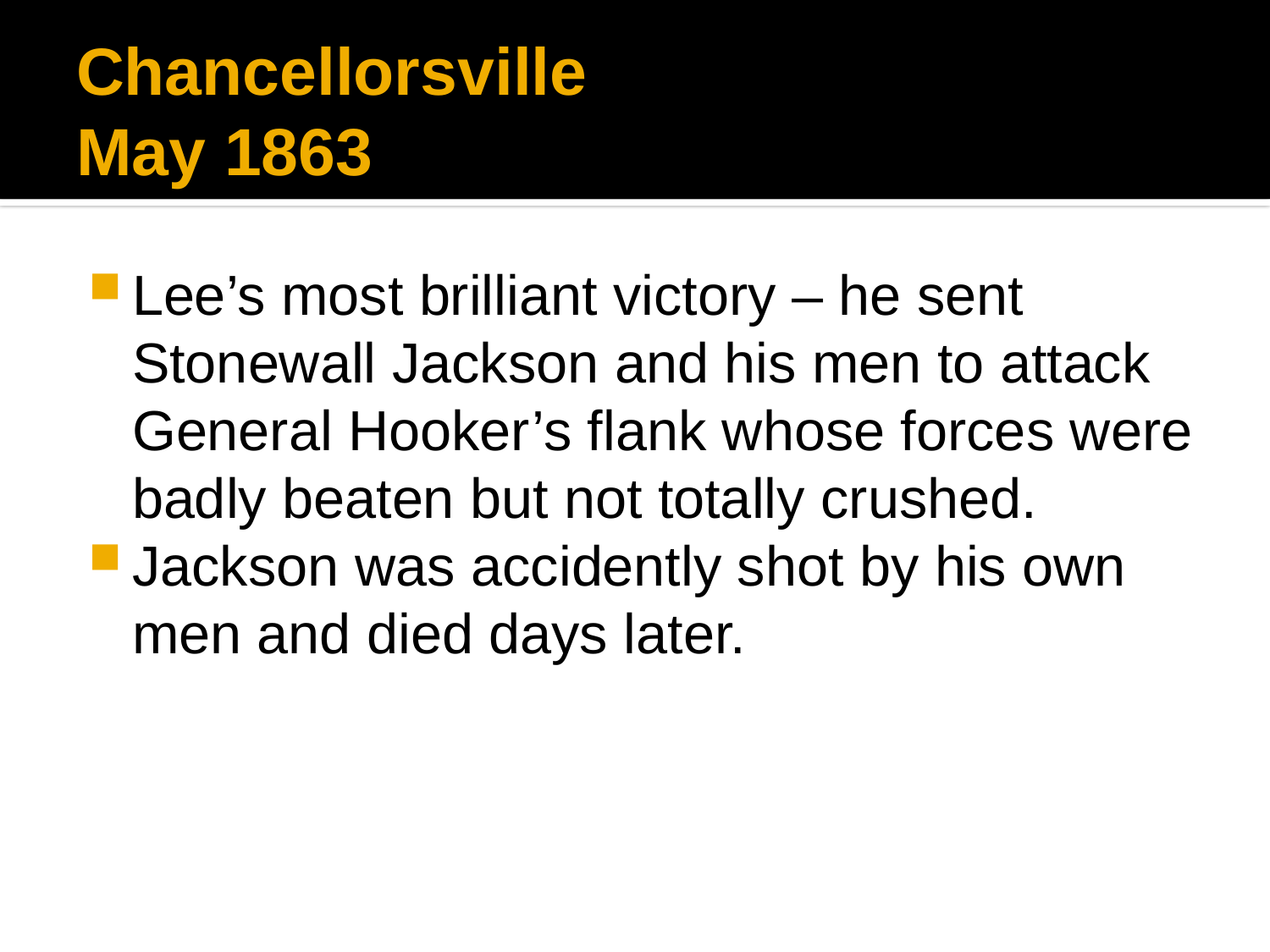

# Chancellorsville May 1863
Lee’s most brilliant victory – he sent Stonewall Jackson and his men to attack General Hooker’s flank whose forces were badly beaten but not totally crushed.
Jackson was accidently shot by his own men and died days later.